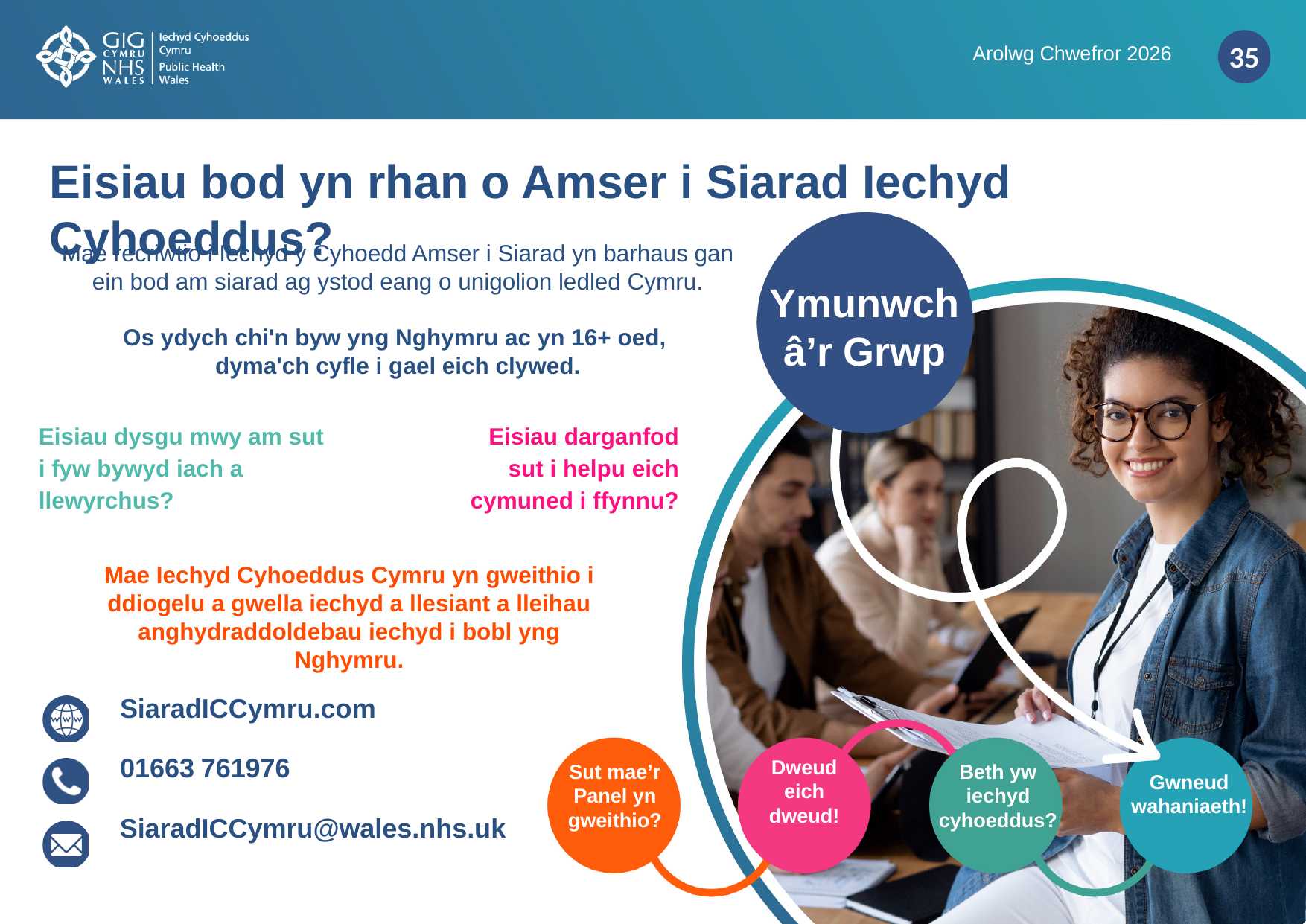

Arolwg Chwefror 2026

Eisiau bod yn rhan o Amser i Siarad Iechyd Cyhoeddus?
Mae recriwtio i Iechyd y Cyhoedd Amser i Siarad yn barhaus gan ein bod am siarad ag ystod eang o unigolion ledled Cymru.

Os ydych chi'n byw yng Nghymru ac yn 16+ oed,
dyma'ch cyfle i gael eich clywed.
Ymunwch
â’r Grwp
Eisiau darganfod sut i helpu eich cymuned i ffynnu?
Eisiau dysgu mwy am sut i fyw bywyd iach a llewyrchus?
Mae Iechyd Cyhoeddus Cymru yn gweithio i ddiogelu a gwella iechyd a llesiant a lleihau anghydraddoldebau iechyd i bobl yng Nghymru.
SiaradICCymru.com
01663 761976
Dweud eich dweud!
Sut mae’r Panel yn gweithio?
Beth yw iechyd cyhoeddus?
Gwneud wahaniaeth!
SiaradICCymru@wales.nhs.uk